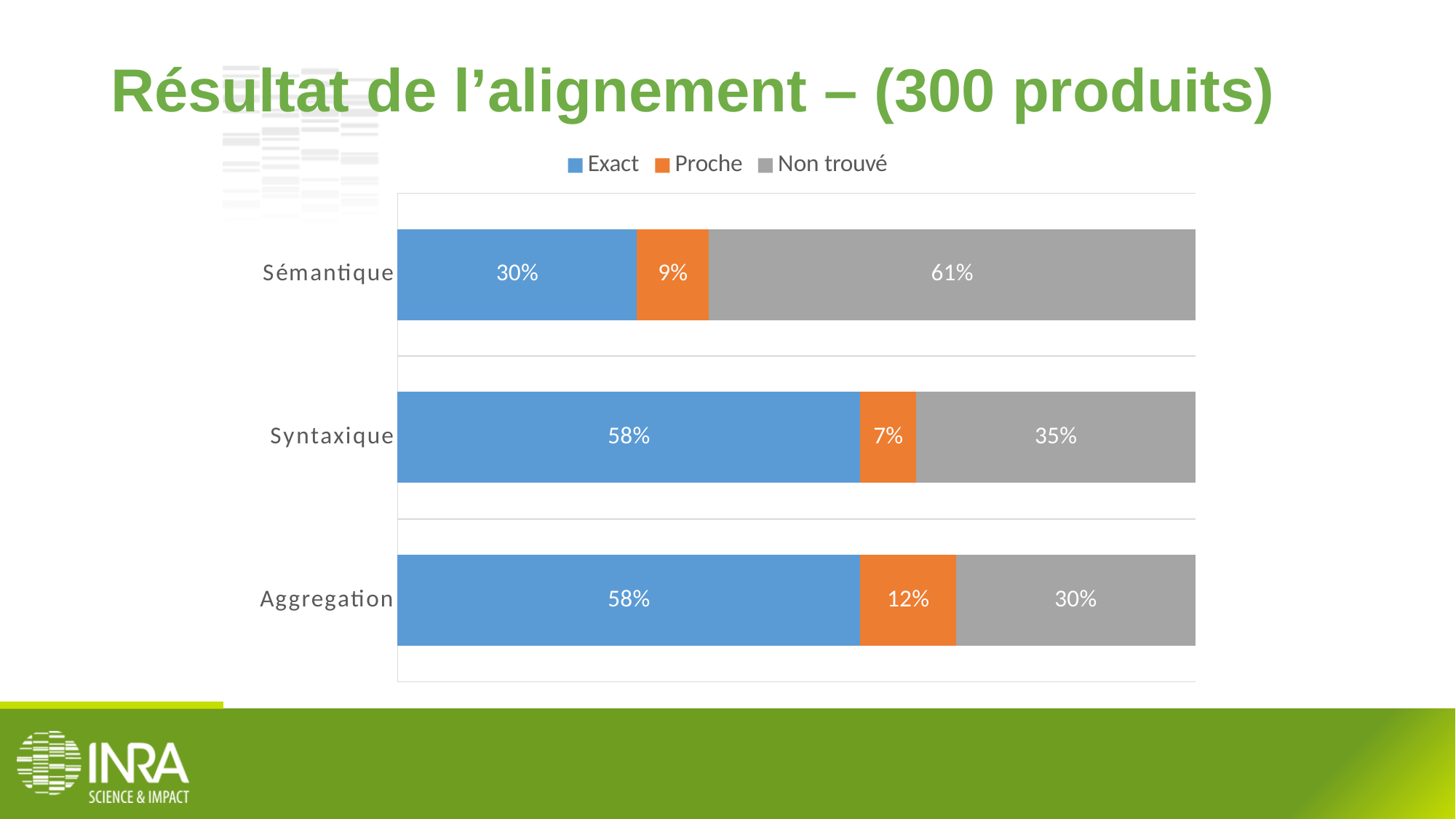

# Résultat de l’alignement – (300 produits)

### Chart

| Category | Exact | Proche | Non trouvé |
|---|---|---|---|
| Aggregation | 0.58 | 0.12 | 0.30000000000000004 |
| Syntaxique | 0.58 | 0.07 | 0.35000000000000003 |
| Sémantique | 0.3 | 0.09 | 0.61 |